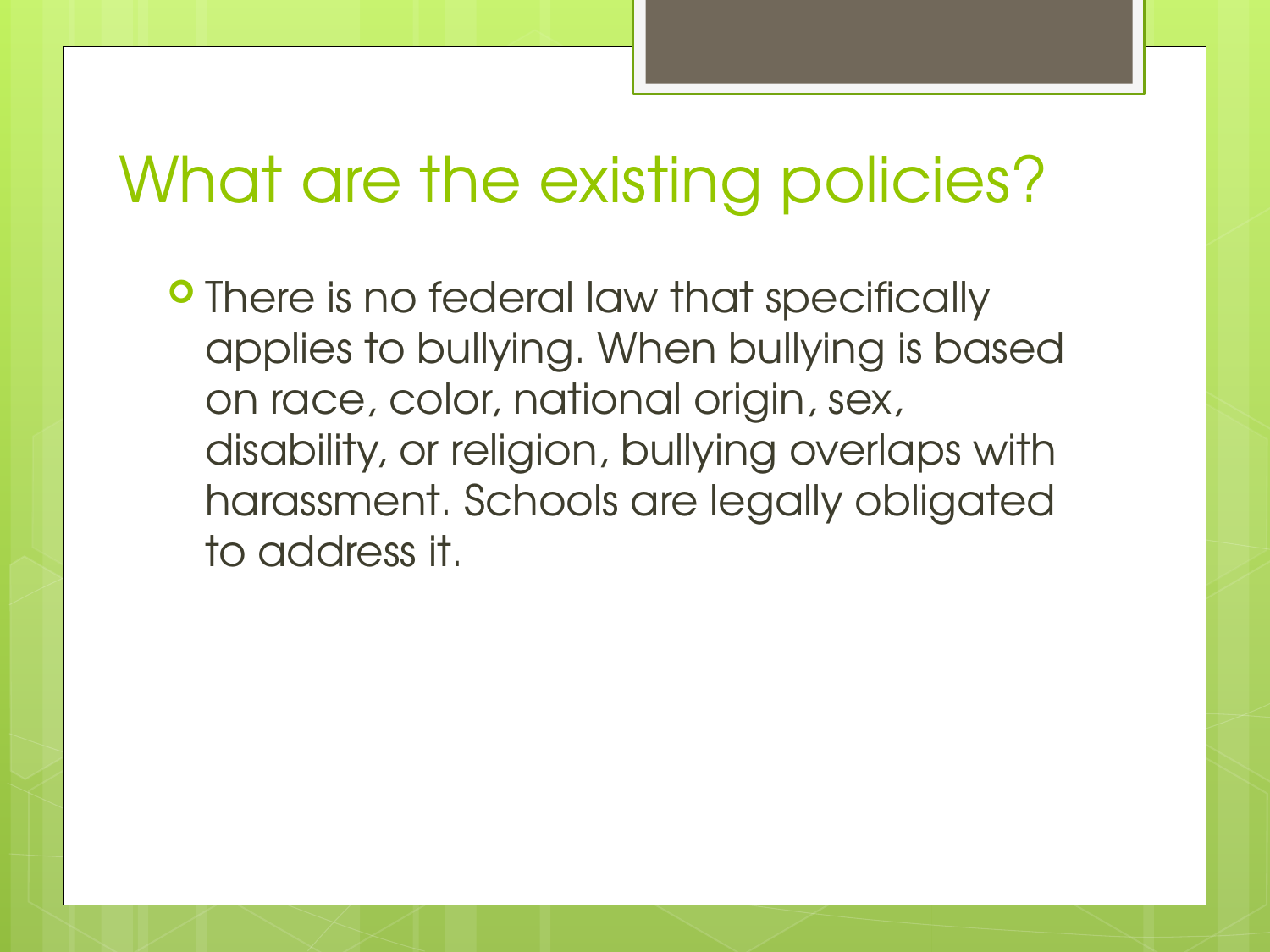

# What are the existing policies?
There is no federal law that specifically applies to bullying. When bullying is based on race, color, national origin, sex, disability, or religion, bullying overlaps with harassment. Schools are legally obligated to address it.